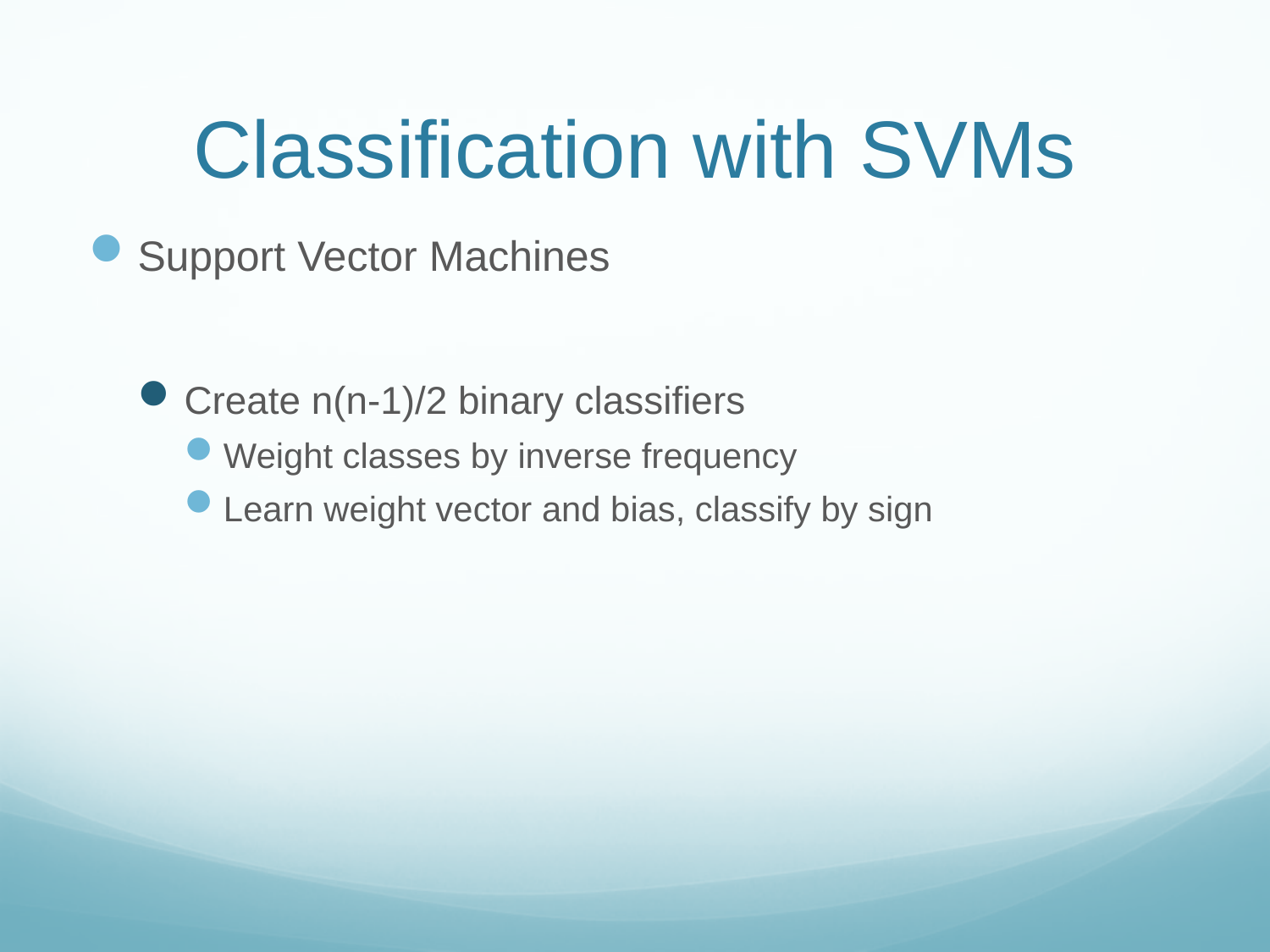

# Classification with SVMs
Support Vector Machines

Create n(n-1)/2 binary classifiers
Weight classes by inverse frequency
Learn weight vector and bias, classify by sign